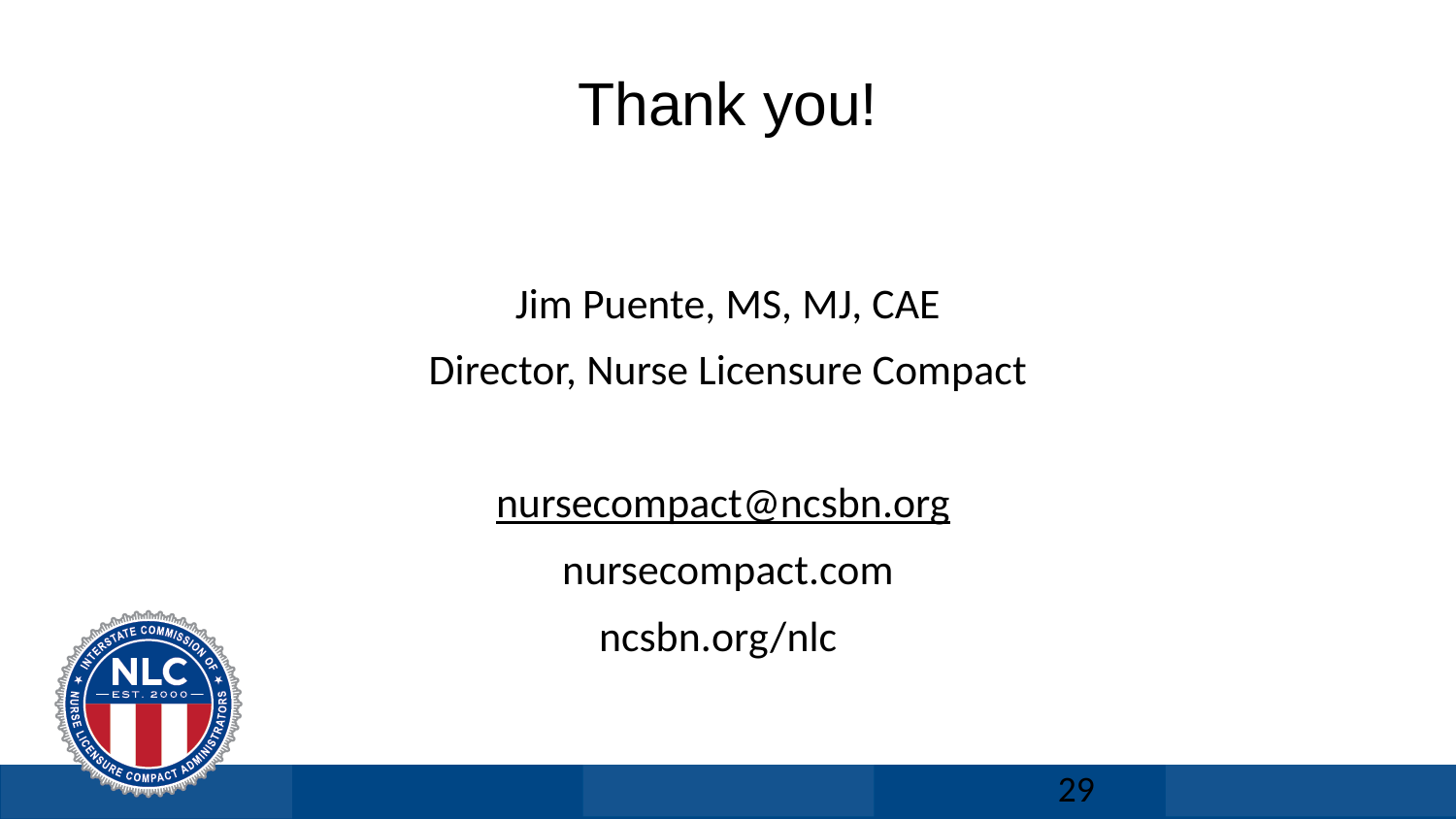

# Thank you!

Jim Puente, MS, MJ, CAE
Director, Nurse Licensure Compact

nursecompact@ncsbn.org
nursecompact.com
ncsbn.org/nlc

29